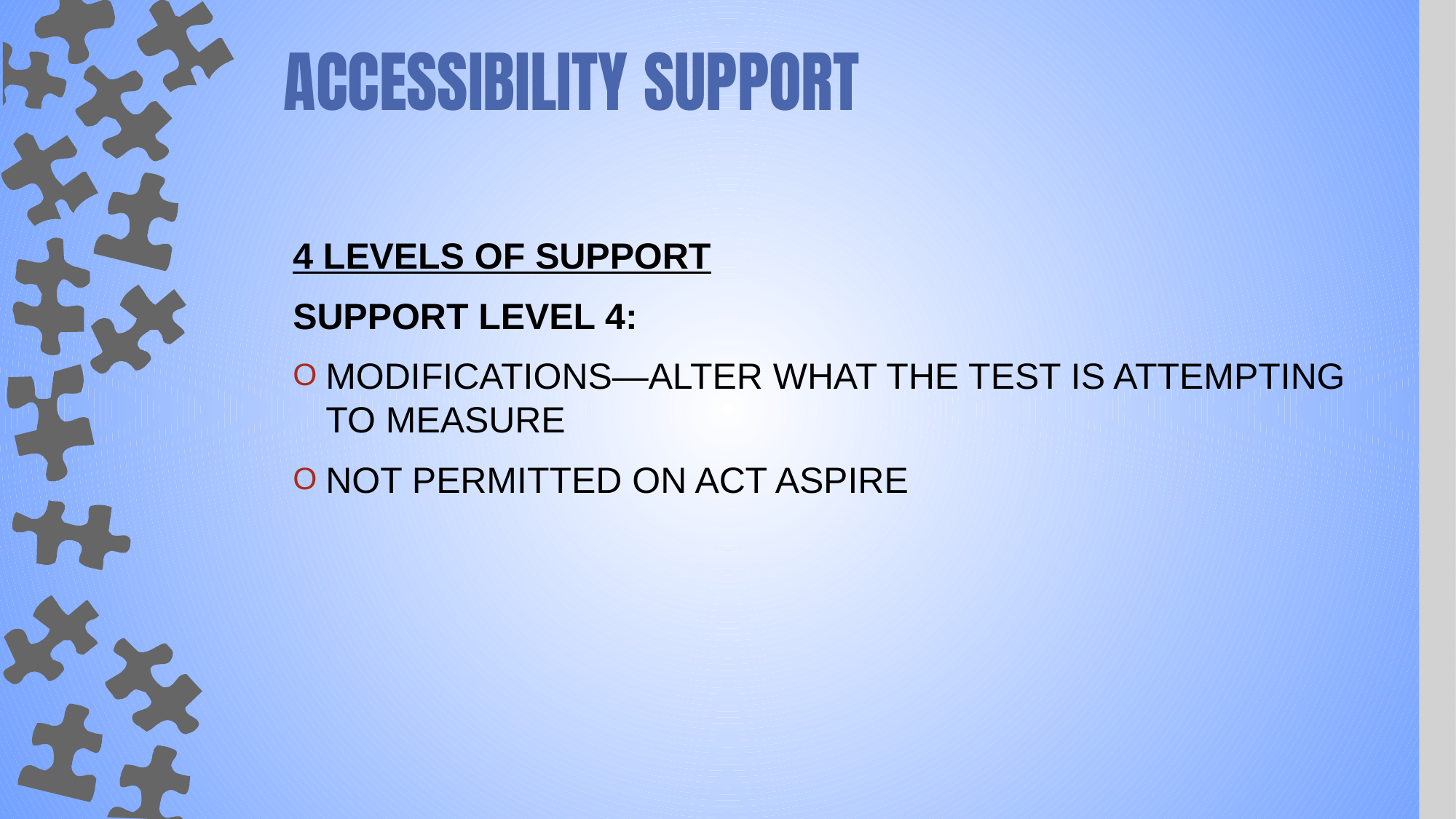

# Accessibility support
4 LEVELS OF SUPPORT
SUPPORT LEVEL 4:
MODIFICATIONS—ALTER WHAT THE TEST IS ATTEMPTING TO MEASURE
NOT PERMITTED ON ACT ASPIRE